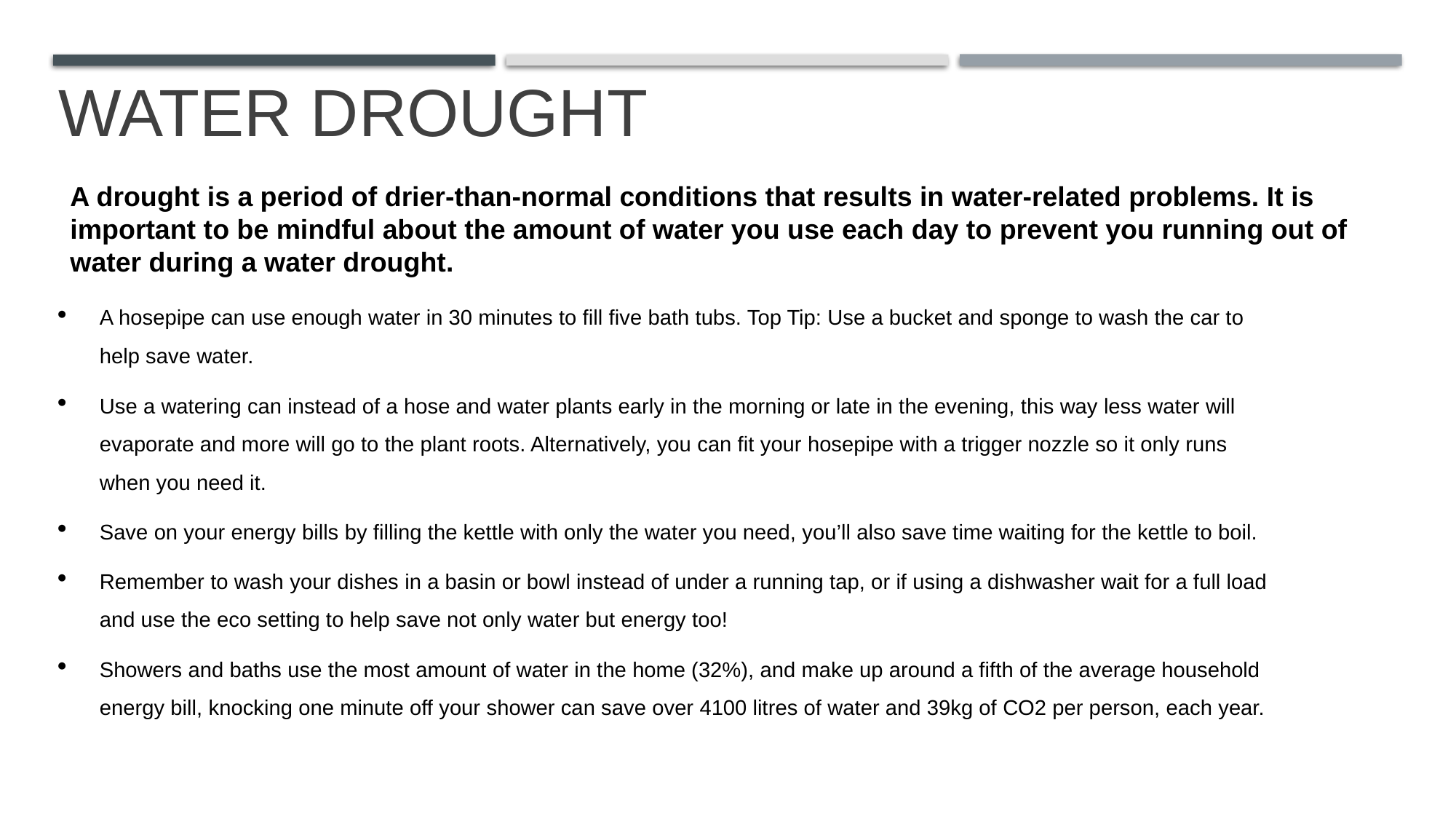

Water Drought
A drought is a period of drier-than-normal conditions that results in water-related problems. It is important to be mindful about the amount of water you use each day to prevent you running out of water during a water drought.
A hosepipe can use enough water in 30 minutes to fill five bath tubs. Top Tip: Use a bucket and sponge to wash the car to help save water.
Use a watering can instead of a hose and water plants early in the morning or late in the evening, this way less water will evaporate and more will go to the plant roots. Alternatively, you can fit your hosepipe with a trigger nozzle so it only runs when you need it.
Save on your energy bills by filling the kettle with only the water you need, you’ll also save time waiting for the kettle to boil.
Remember to wash your dishes in a basin or bowl instead of under a running tap, or if using a dishwasher wait for a full load and use the eco setting to help save not only water but energy too!
Showers and baths use the most amount of water in the home (32%), and make up around a fifth of the average household energy bill, knocking one minute off your shower can save over 4100 litres of water and 39kg of CO2 per person, each year.